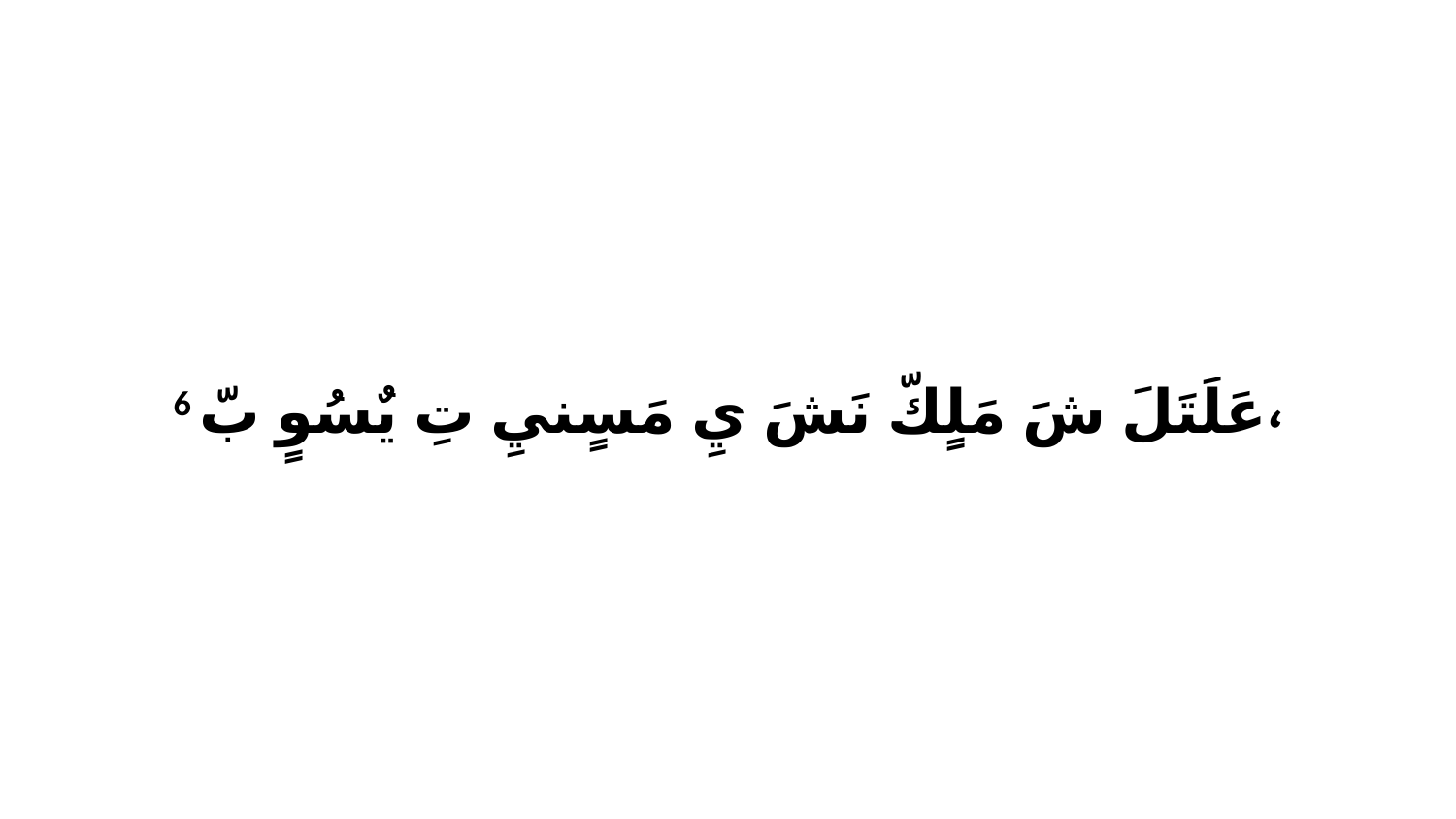

6 عَلَتَلَ شَ مَلٍكّ نَشَ يِ مَسٍنيِ تِ يٌسُوٍ بّ،